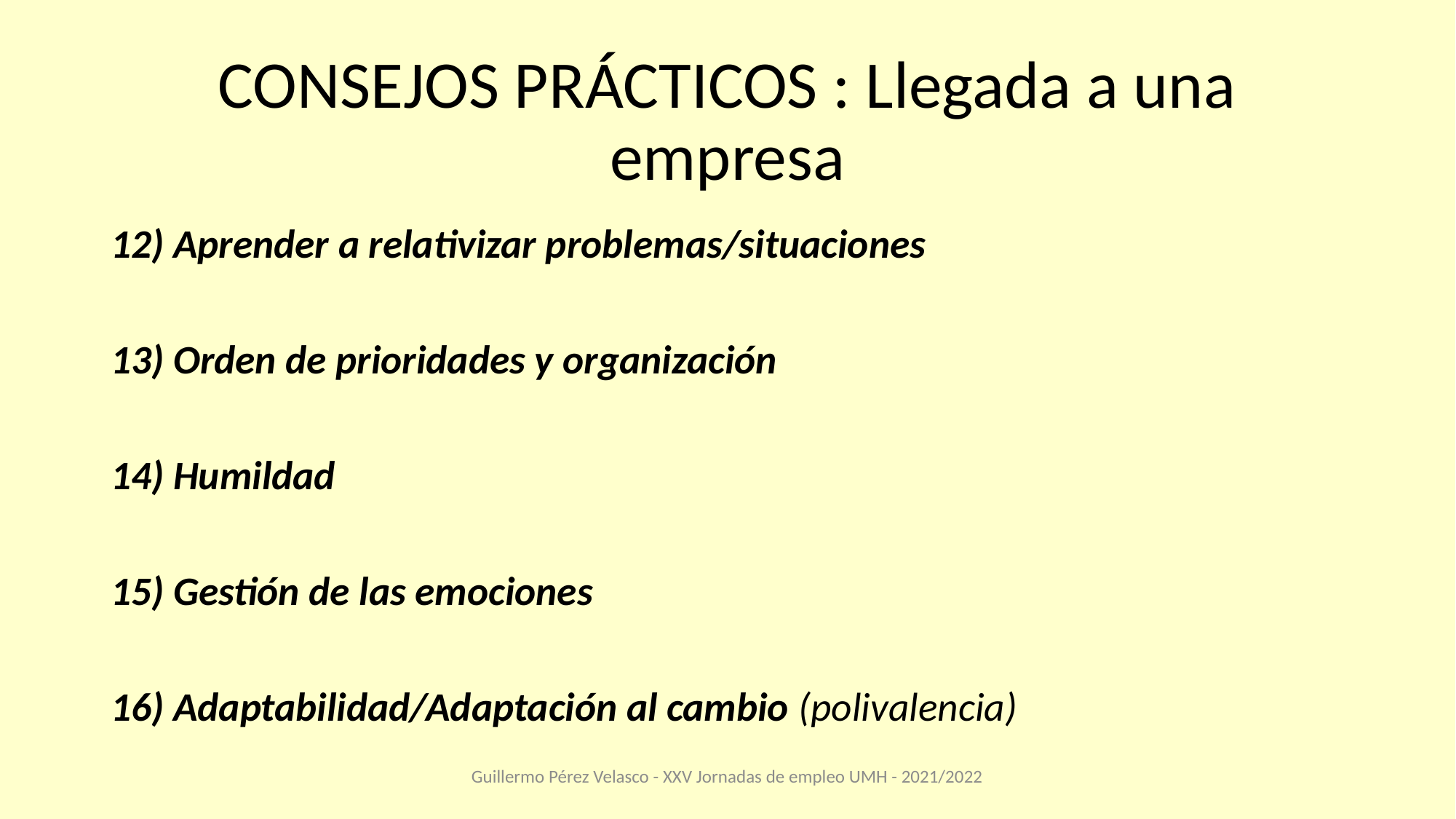

# CONSEJOS PRÁCTICOS : Llegada a una empresa
12) Aprender a relativizar problemas/situaciones

13) Orden de prioridades y organización

14) Humildad

15) Gestión de las emociones

16) Adaptabilidad/Adaptación al cambio (polivalencia)
Guillermo Pérez Velasco - XXV Jornadas de empleo UMH - 2021/2022